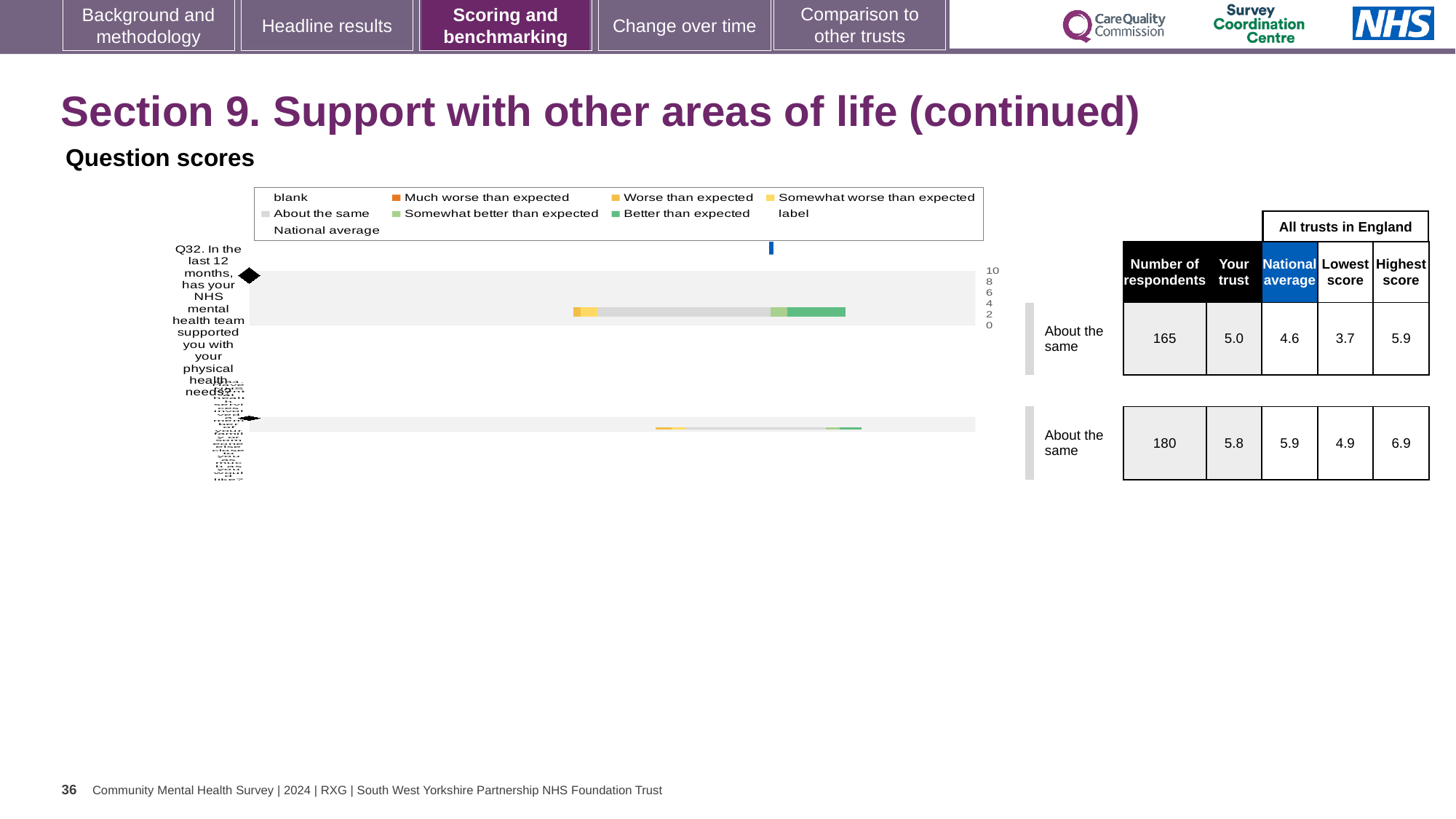

# Section 9. Support with other areas of life (continued)
Question scores

### Chart

| Category | blank | Much worse than expected | Worse than expected | Somewhat worse than expected | About the same | Somewhat better than expected | Better than expected | Much better than expected | Your trust | National average |  |
|---|---|---|---|---|---|---|---|---|---|---|---|
All trusts in England

|  |  | Number of respondents | Your trust | National average | Lowest score | Highest score |
| --- | --- | --- | --- | --- | --- | --- |
|  | About the same | 165 | 5.0 | 4.6 | 3.7 | 5.9 |
|  |  |  |  |  |  |  |
|  | About the same | 180 | 5.8 | 5.9 | 4.9 | 6.9 |
|  |  |  |  |  |  |  |

### Chart

| Category | blank | Much worse than expected | Worse than expected | Somewhat worse than expected | About the same | Somewhat better than expected | Better than expected | Much better than expected | Your trust | National average |  |
|---|---|---|---|---|---|---|---|---|---|---|---|
36